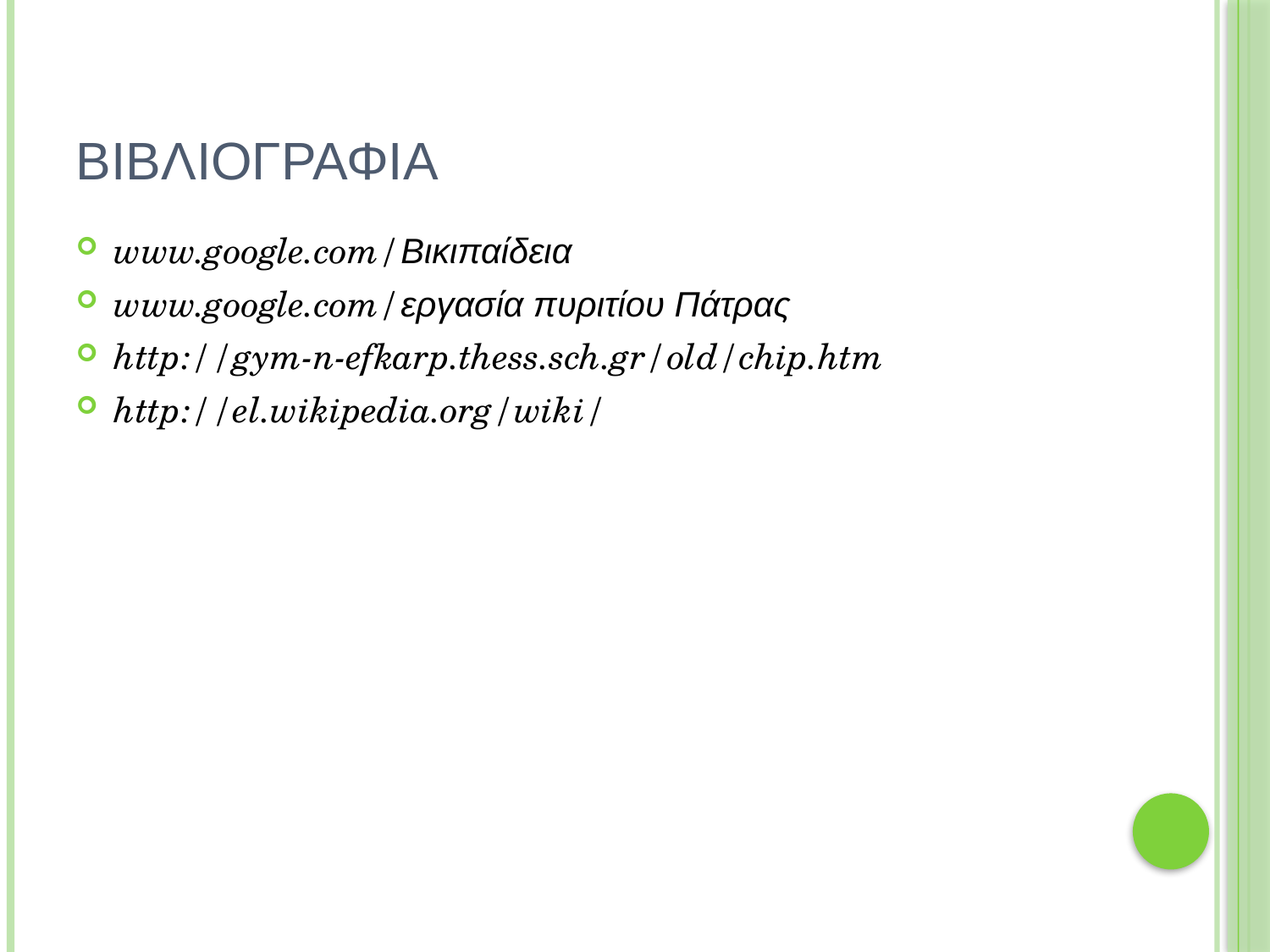

# Βιβλιογραφια
www.google.com/Βικιπαίδεια
www.google.com/εργασία πυριτίου Πάτρας
http://gym-n-efkarp.thess.sch.gr/old/chip.htm
http://el.wikipedia.org/wiki/